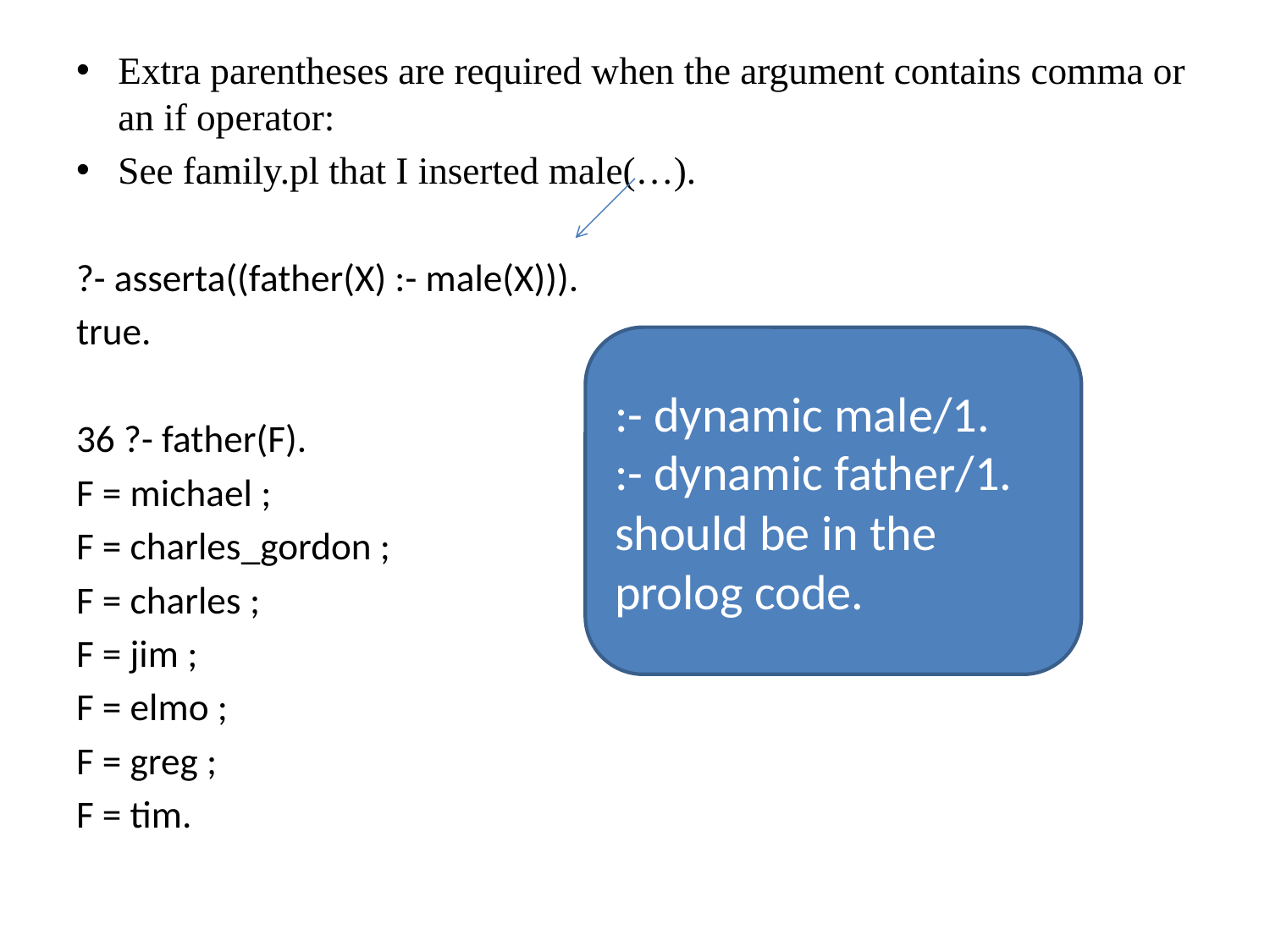

Extra parentheses are required when the argument contains comma or an if operator:
See family.pl that I inserted male(…).

?- asserta((father(X) :- male(X))).
true.

36 ?- father(F).
F = michael ;
F = charles_gordon ;
F = charles ;
F = jim ;
F = elmo ;
F = greg ;
F = tim.
:- dynamic male/1.
:- dynamic father/1.
should be in the prolog code.